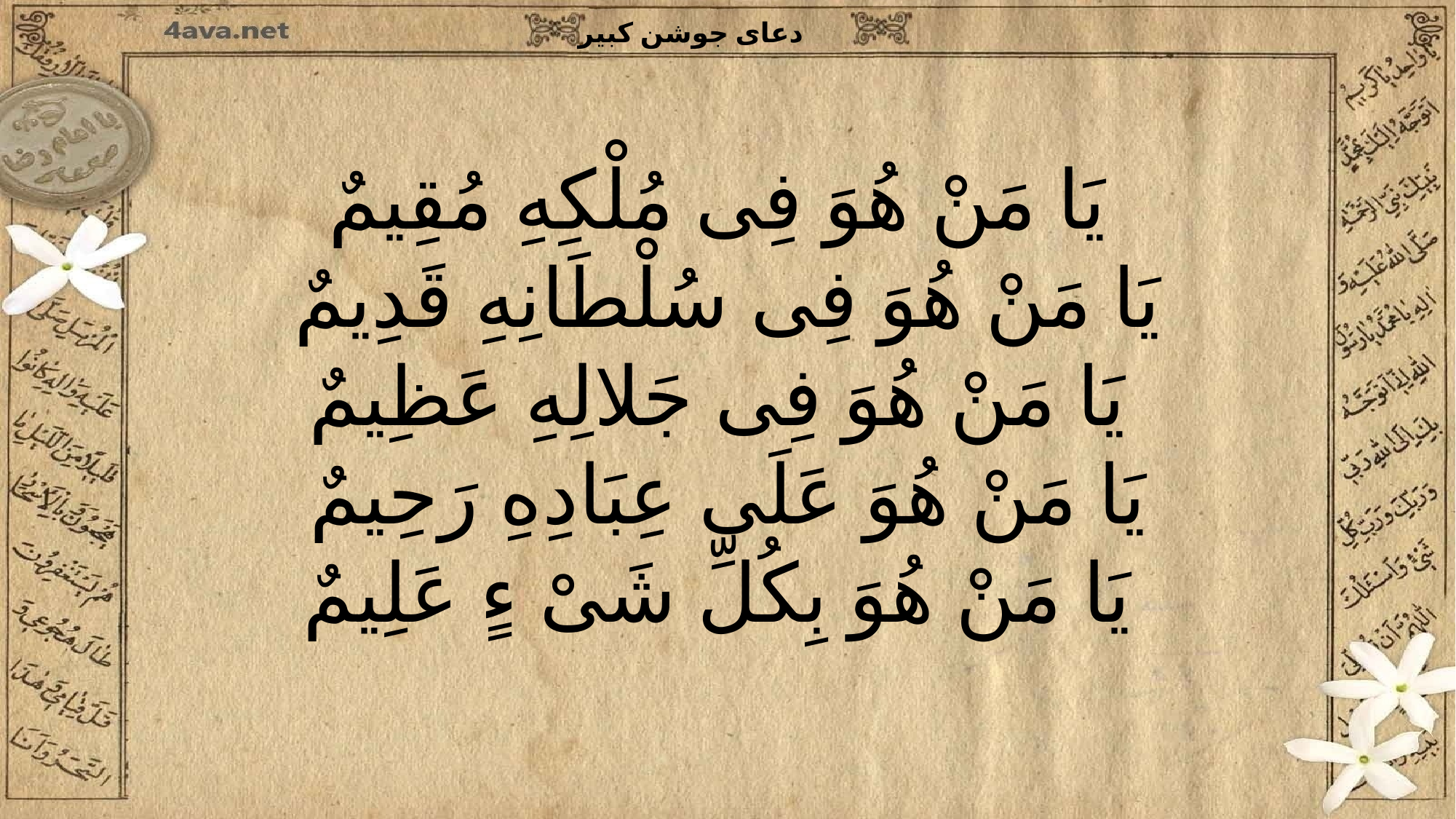

یَا مَنْ هُوَ فِی مُلْکِهِ مُقِیمٌ
یَا مَنْ هُوَ فِی سُلْطَانِهِ قَدِیمٌ
یَا مَنْ هُوَ فِی جَلالِهِ عَظِیمٌ
یَا مَنْ هُوَ عَلَى عِبَادِهِ رَحِیمٌ
یَا مَنْ هُوَ بِکُلِّ شَیْ ءٍ عَلِیمٌ